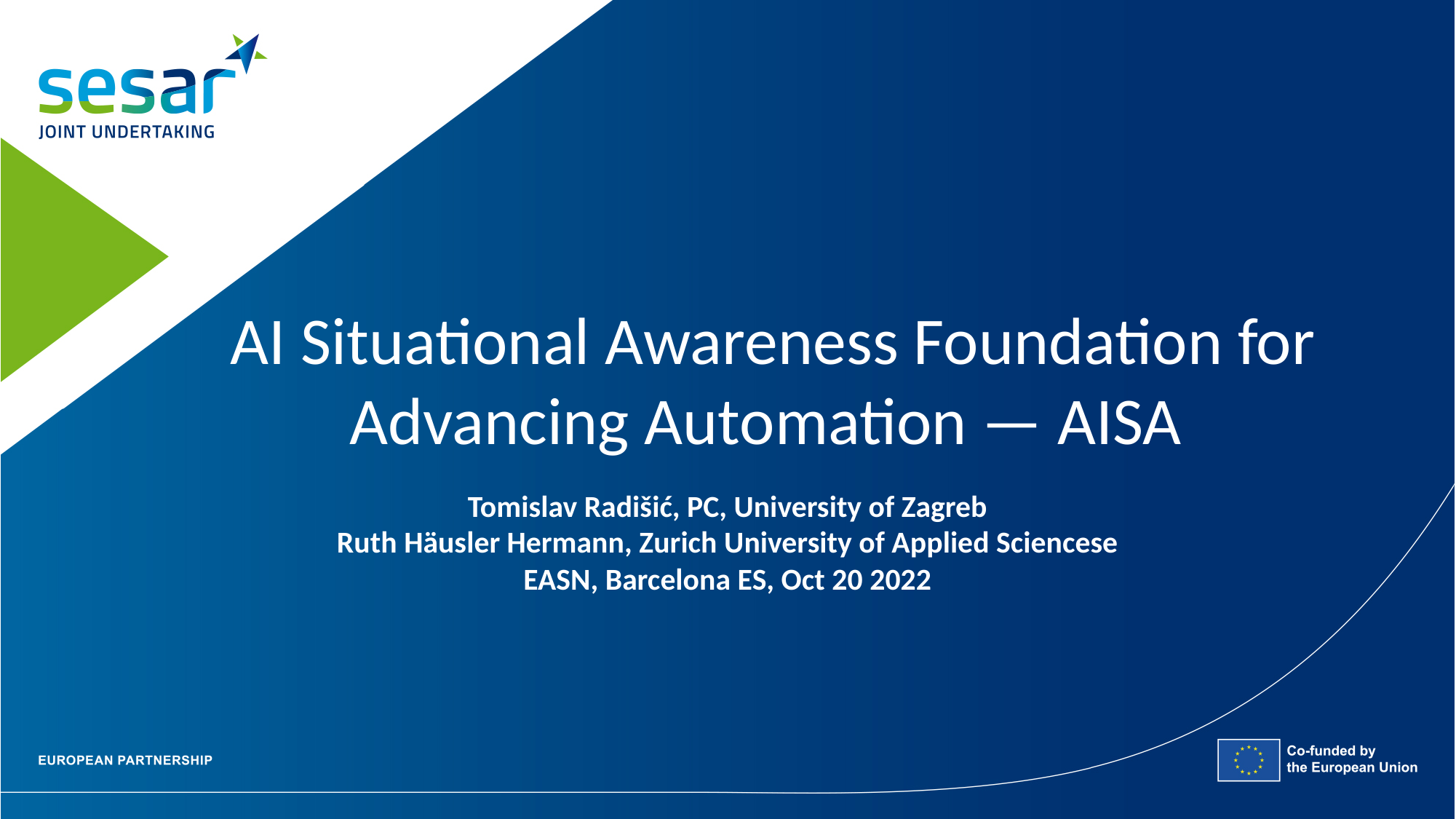

AI Situational Awareness Foundation for Advancing Automation — AISA
Tomislav Radišić, PC, University of Zagreb
Ruth Häusler Hermann, Zurich University of Applied Sciencese
EASN, Barcelona ES, Oct 20 2022